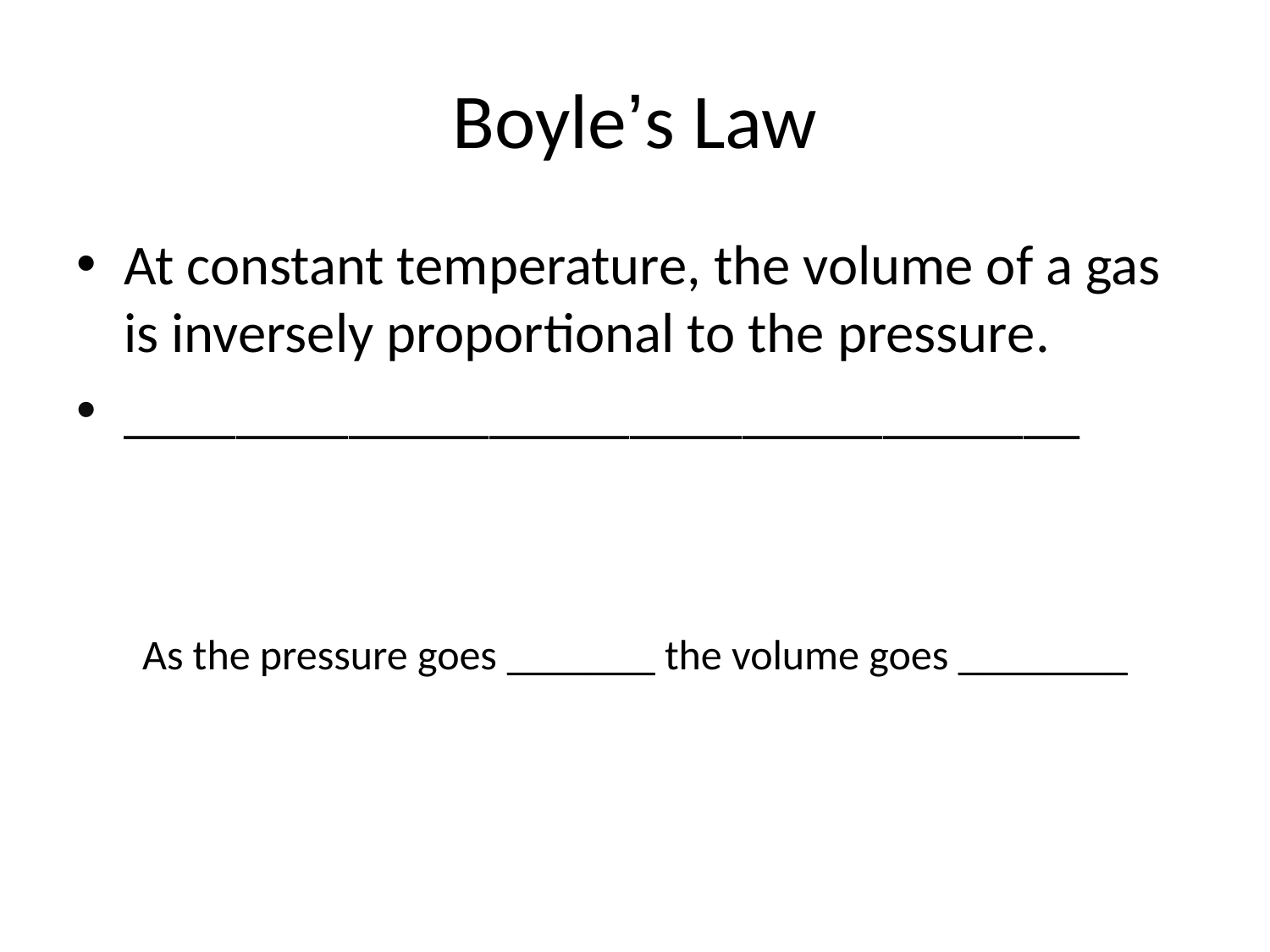

# Boyle’s Law
At constant temperature, the volume of a gas is inversely proportional to the pressure.
__________________________________

As the pressure goes _______ the volume goes ________